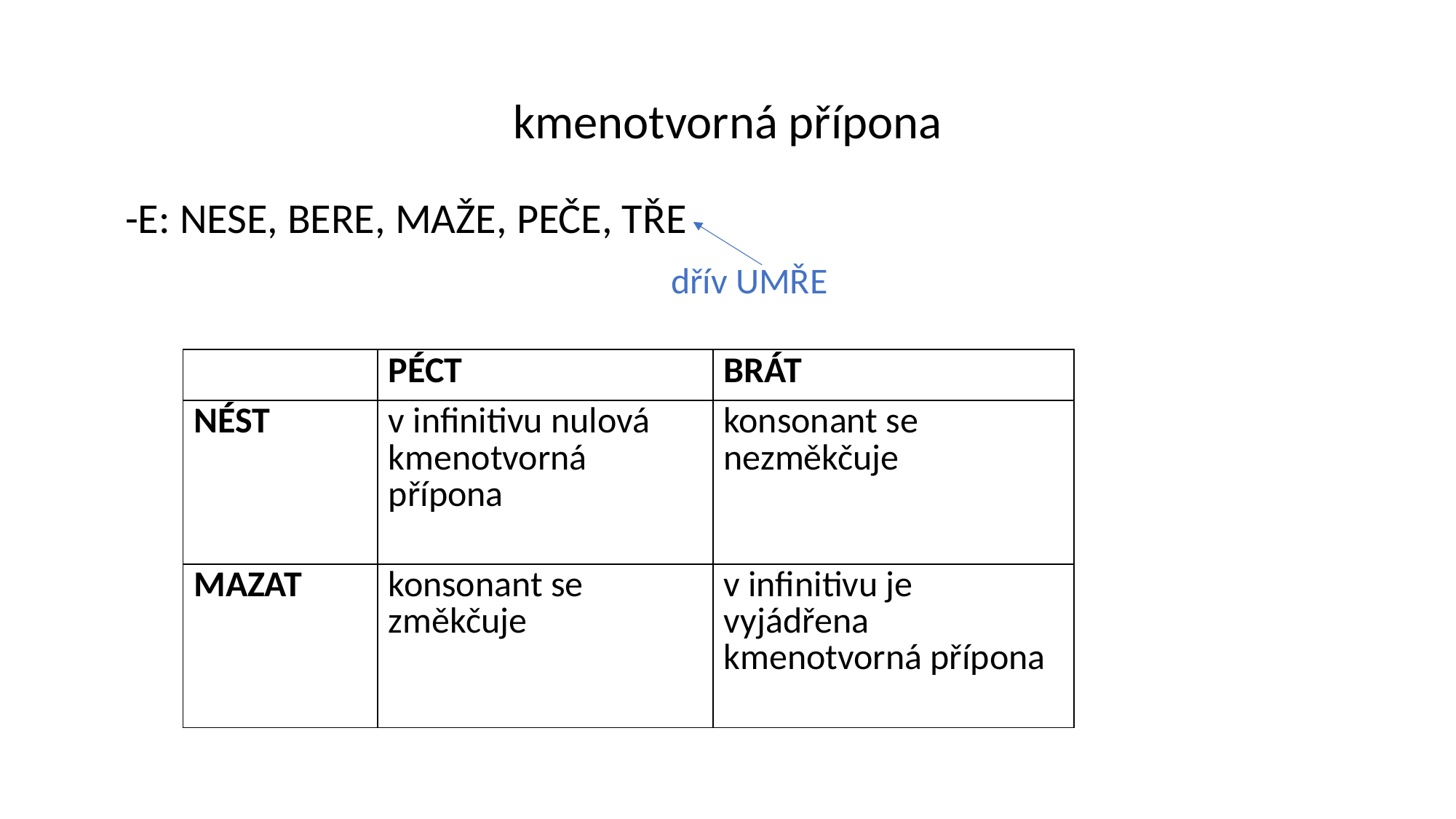

# kmenotvorná přípona
-E: NESE, BERE, MAŽE, PEČE, TŘE
					dřív UMŘE

|  | PÉCT | BRÁT |
| --- | --- | --- |
| NÉST | v infinitivu nulová kmenotvorná přípona | konsonant se nezměkčuje |
| MAZAT | konsonant se změkčuje | v infinitivu je vyjádřena kmenotvorná přípona |